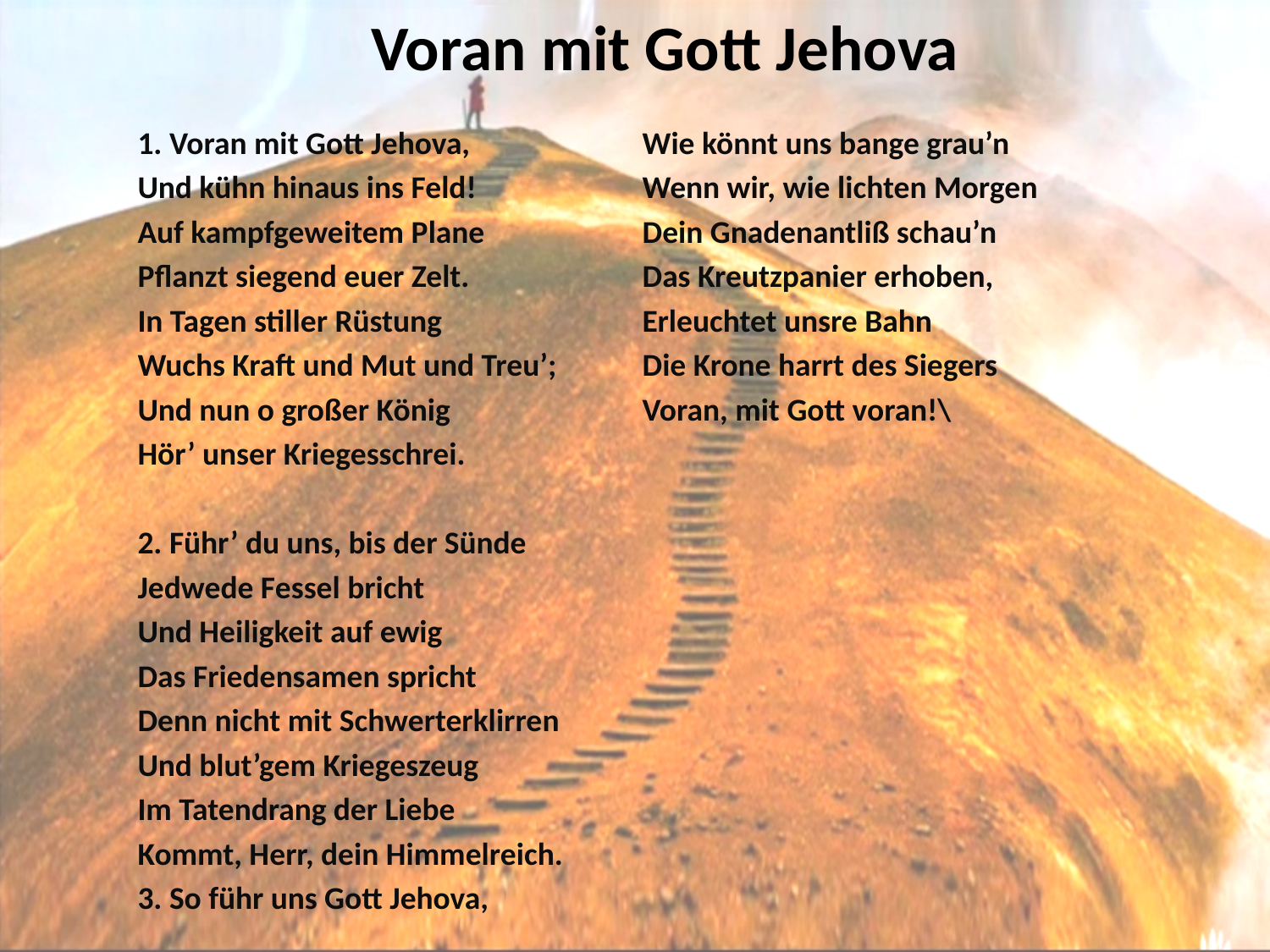

# Voran mit Gott Jehova
1. Voran mit Gott Jehova,
Und kühn hinaus ins Feld!
Auf kampfgeweitem Plane
Pflanzt siegend euer Zelt.
In Tagen stiller Rüstung
Wuchs Kraft und Mut und Treu’;
Und nun o großer König
Hör’ unser Kriegesschrei.

2. Führ’ du uns, bis der Sünde
Jedwede Fessel bricht
Und Heiligkeit auf ewig
Das Friedensamen spricht
Denn nicht mit Schwerterklirren
Und blut’gem Kriegeszeug
Im Tatendrang der Liebe
Kommt, Herr, dein Himmelreich.
3. So führ uns Gott Jehova,
Wie könnt uns bange grau’n
Wenn wir, wie lichten Morgen
Dein Gnadenantliß schau’n
Das Kreutzpanier erhoben,
Erleuchtet unsre Bahn
Die Krone harrt des Siegers
Voran, mit Gott voran!\